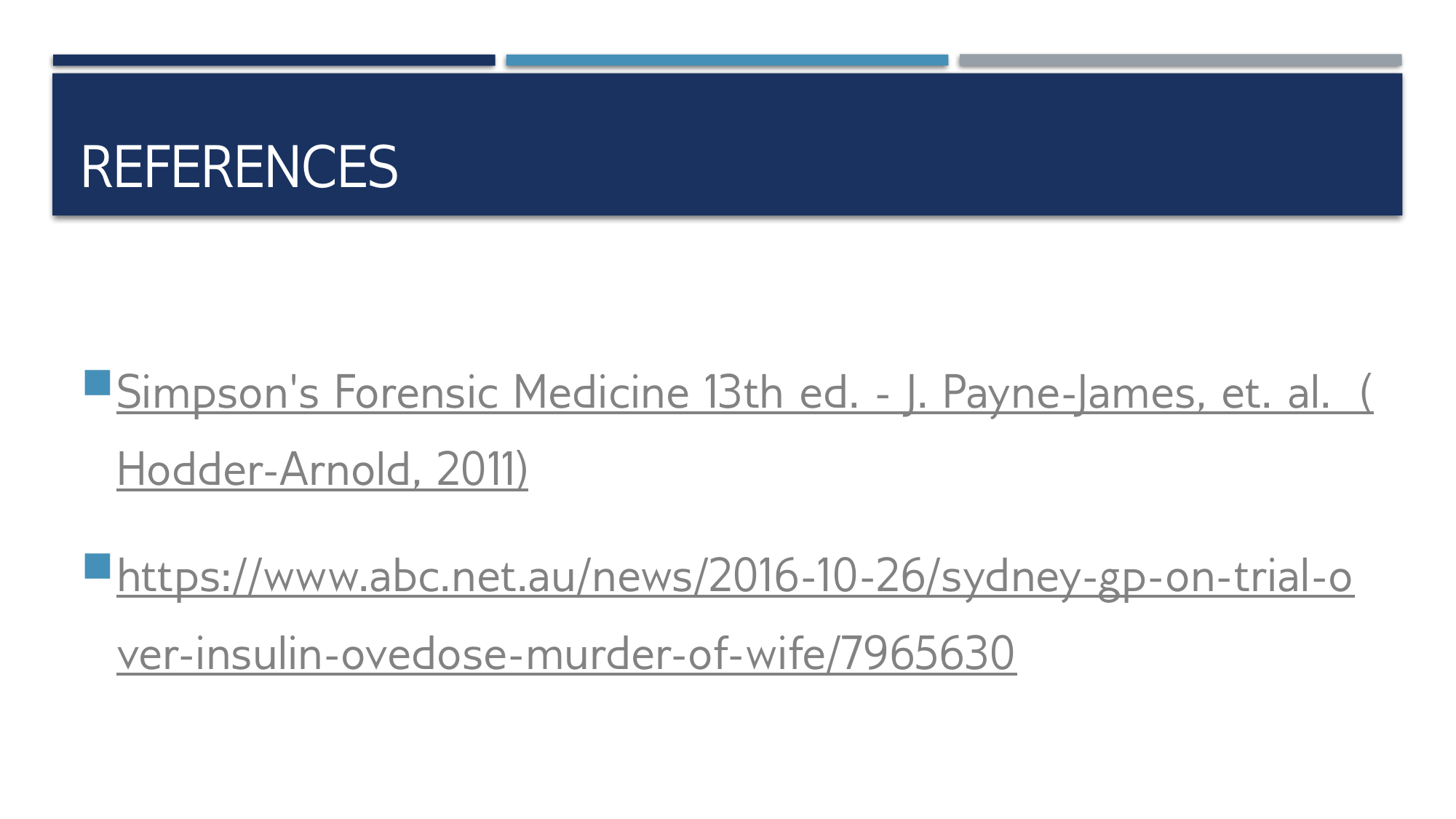

# References
Simpson's Forensic Medicine 13th ed. - J. Payne-James, et. al.  (Hodder-Arnold, 2011)
https://www.abc.net.au/news/2016-10-26/sydney-gp-on-trial-over-insulin-ovedose-murder-of-wife/7965630